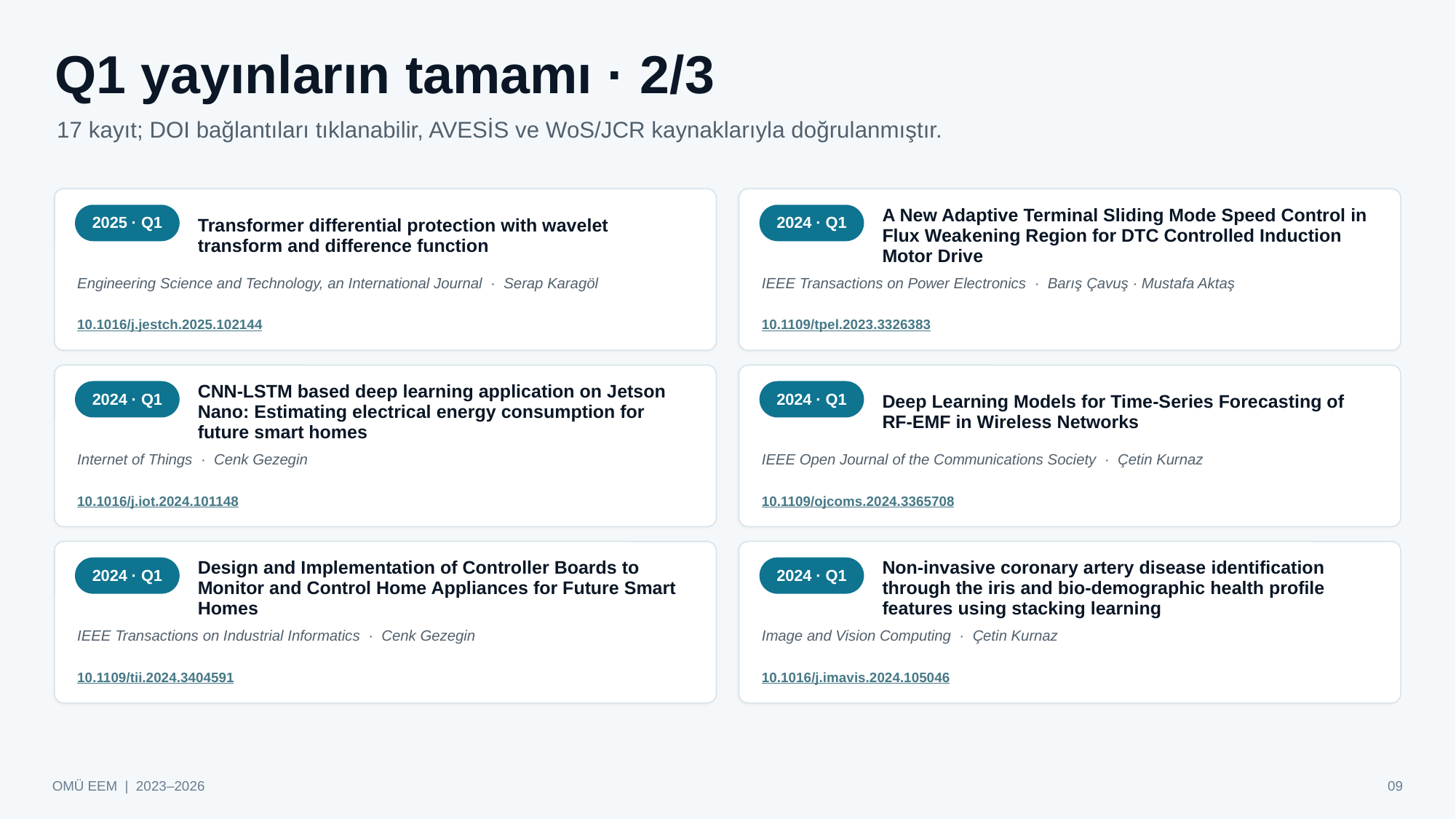

Q1 yayınların tamamı · 2/3
17 kayıt; DOI bağlantıları tıklanabilir, AVESİS ve WoS/JCR kaynaklarıyla doğrulanmıştır.

Transformer differential protection with wavelet transform and difference function
A New Adaptive Terminal Sliding Mode Speed Control in Flux Weakening Region for DTC Controlled Induction Motor Drive

2025 · Q1
2024 · Q1
Engineering Science and Technology, an International Journal  ·  Serap Karagöl
IEEE Transactions on Power Electronics  ·  Barış Çavuş · Mustafa Aktaş
10.1016/j.jestch.2025.102144
10.1109/tpel.2023.3326383

CNN-LSTM based deep learning application on Jetson Nano: Estimating electrical energy consumption for future smart homes
Deep Learning Models for Time-Series Forecasting of RF-EMF in Wireless Networks

2024 · Q1
2024 · Q1
Internet of Things  ·  Cenk Gezegin
IEEE Open Journal of the Communications Society  ·  Çetin Kurnaz
10.1016/j.iot.2024.101148
10.1109/ojcoms.2024.3365708

Design and Implementation of Controller Boards to Monitor and Control Home Appliances for Future Smart Homes
Non-invasive coronary artery disease identification through the iris and bio-demographic health profile features using stacking learning

2024 · Q1
2024 · Q1
IEEE Transactions on Industrial Informatics  ·  Cenk Gezegin
Image and Vision Computing  ·  Çetin Kurnaz
10.1109/tii.2024.3404591
10.1016/j.imavis.2024.105046
OMÜ EEM  |  2023–2026
09